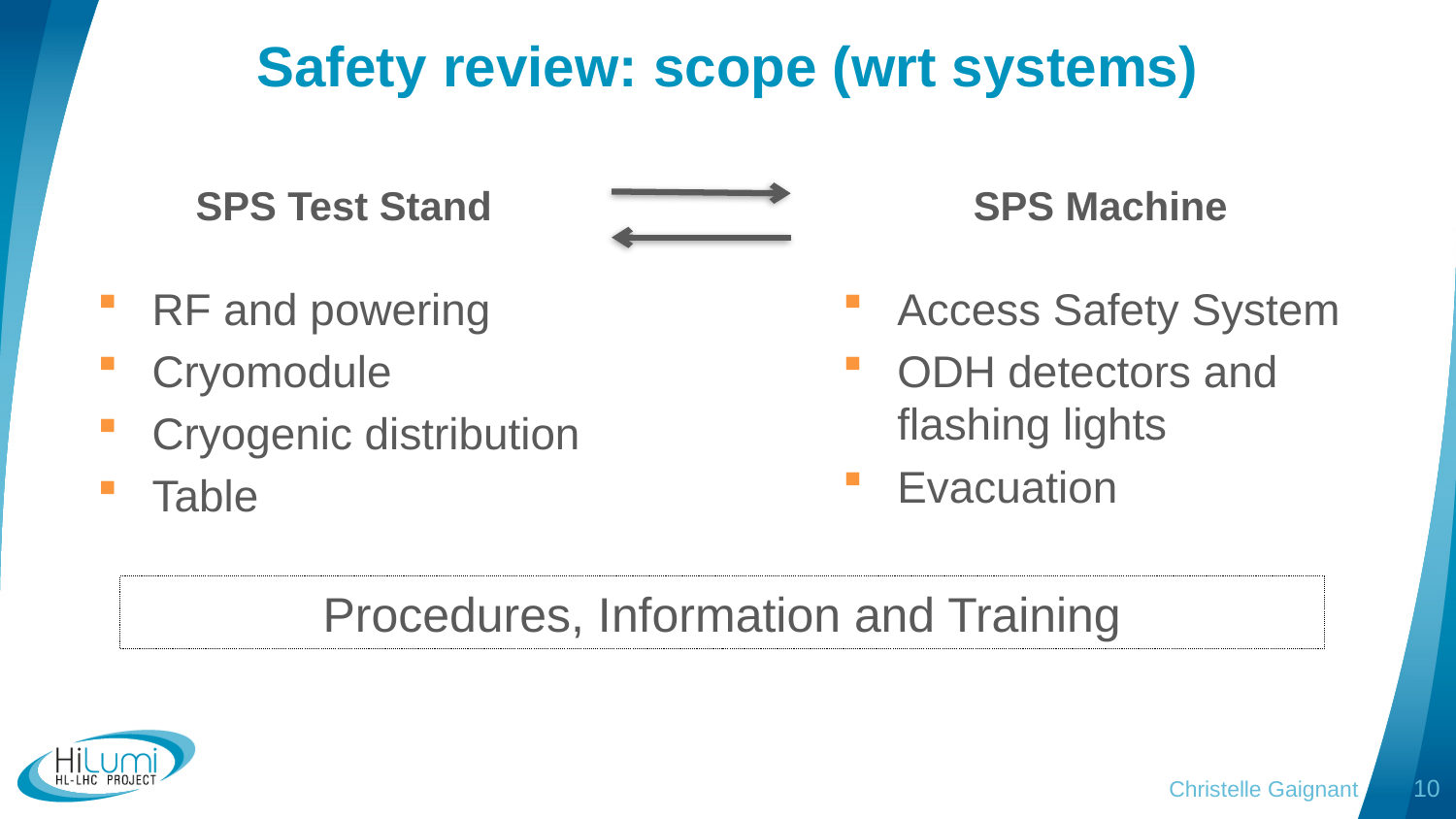

# Safety review: scope (wrt systems)
SPS Test Stand
SPS Machine
RF and powering
Cryomodule
Cryogenic distribution
Table
Access Safety System
ODH detectors and flashing lights
Evacuation

Procedures, Information and Training
Christelle Gaignant
10